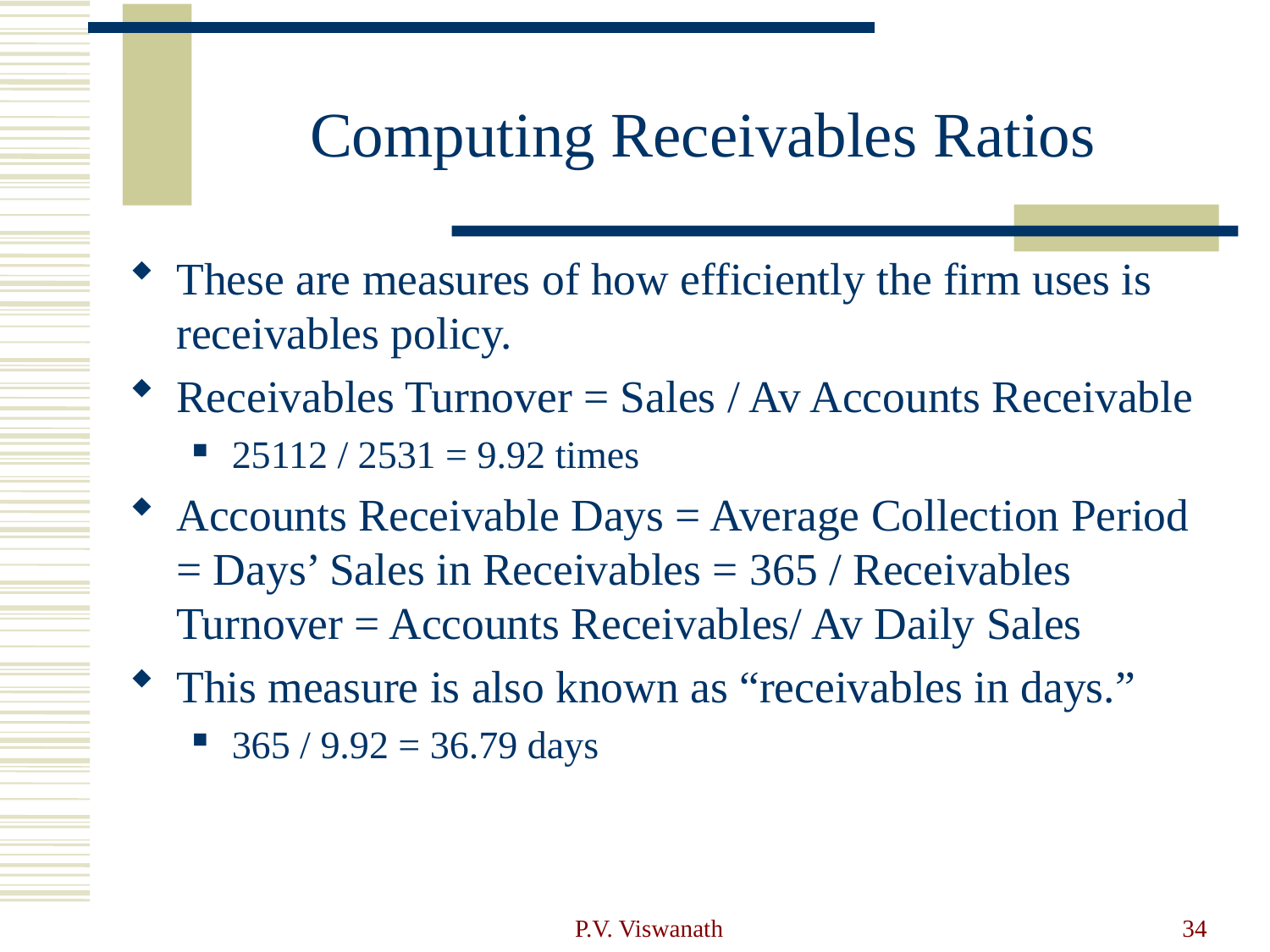

# Computing Receivables Ratios
These are measures of how efficiently the firm uses is receivables policy.
Receivables Turnover = Sales / Av Accounts Receivable
25112 / 2531 = 9.92 times
Accounts Receivable Days = Average Collection Period = Days’ Sales in Receivables = 365 / Receivables Turnover = Accounts Receivables/ Av Daily Sales
This measure is also known as “receivables in days.”
365 / 9.92 = 36.79 days
P.V. Viswanath
34